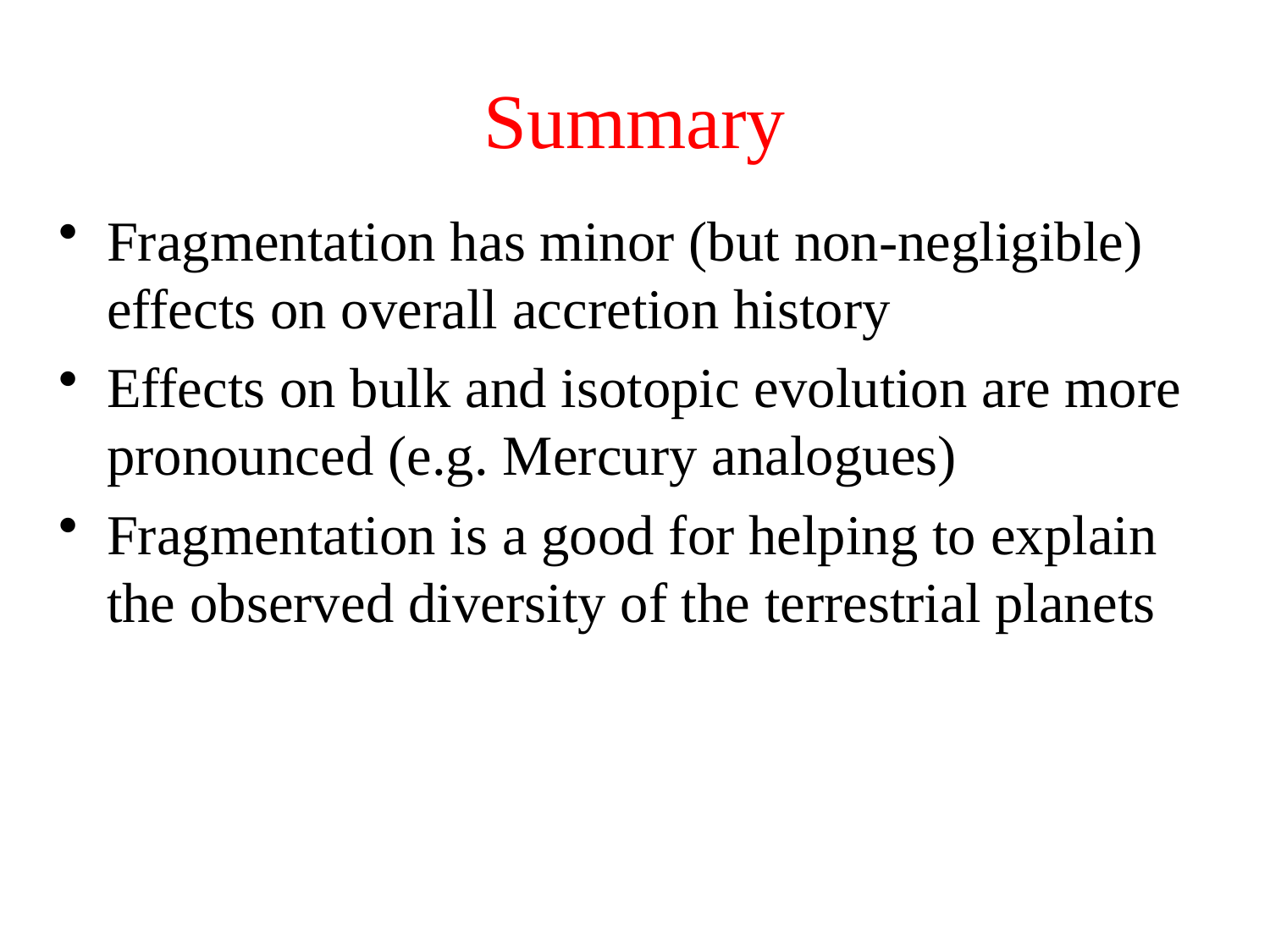

# Summary
Fragmentation has minor (but non-negligible) effects on overall accretion history
Effects on bulk and isotopic evolution are more pronounced (e.g. Mercury analogues)
Fragmentation is a good for helping to explain the observed diversity of the terrestrial planets